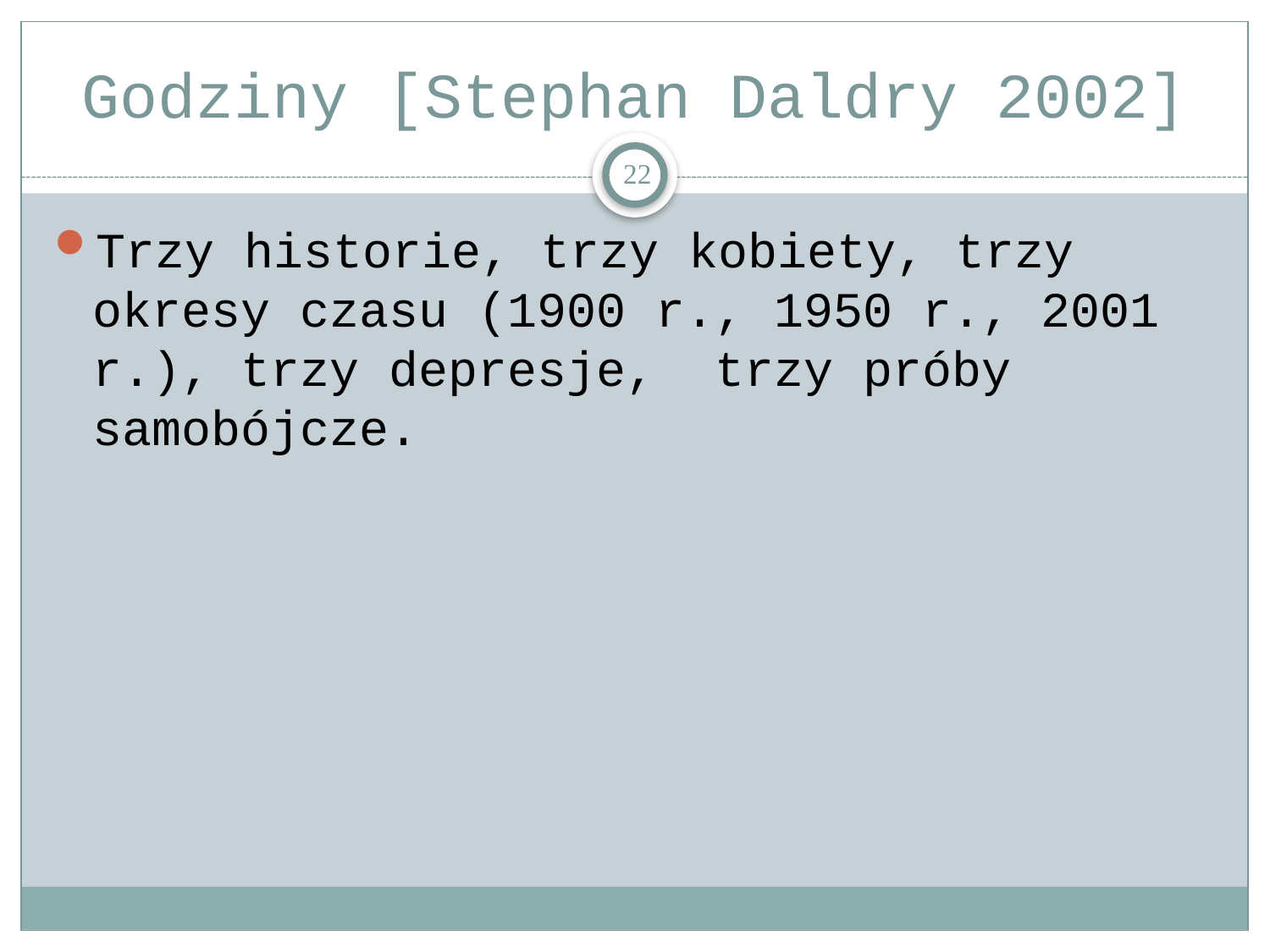

# Godziny [Stephan Daldry 2002]
22
Trzy historie, trzy kobiety, trzy okresy czasu (1900 r., 1950 r., 2001 r.), trzy depresje,  trzy próby samobójcze.